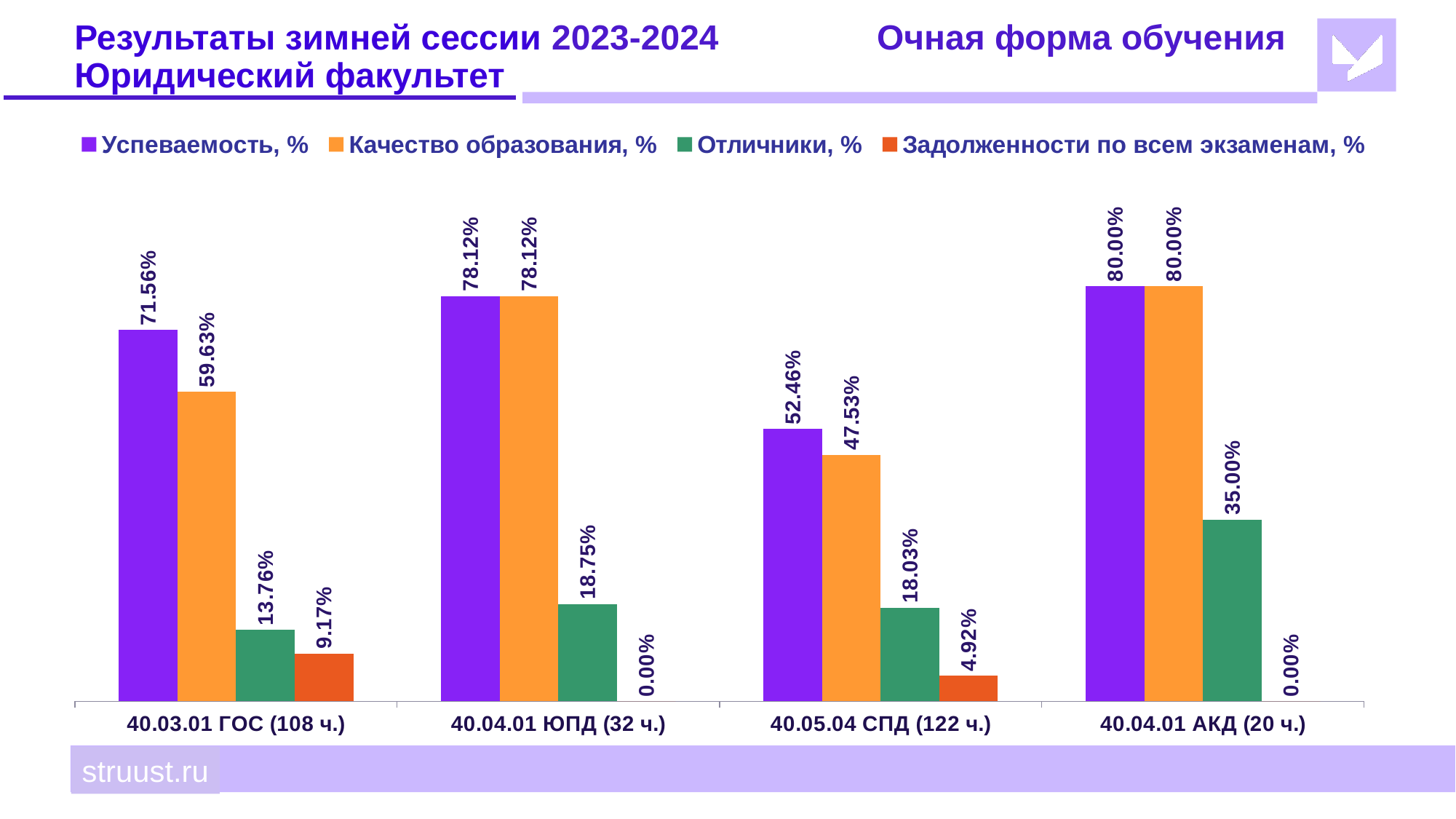

# Результаты зимней сессии 2023-2024		    Очная форма обучения Юридический факультет

### Chart

| Category | Успеваемость, % | Качество образования, % | Отличники, % | Задолженности по всем экзаменам, %  |
|---|---|---|---|---|
| 40.03.01 ГОС (108 ч.) | 0.7156 | 0.5963 | 0.1376 | 0.0917 |
| 40.04.01 ЮПД (32 ч.) | 0.7812 | 0.7812 | 0.1875 | 0.0 |
| 40.05.04 СПД (122 ч.) | 0.5246 | 0.4753 | 0.1803 | 0.0492 |
| 40.04.01 АКД (20 ч.) | 0.8 | 0.8 | 0.35 | 0.0 |
struust.ru